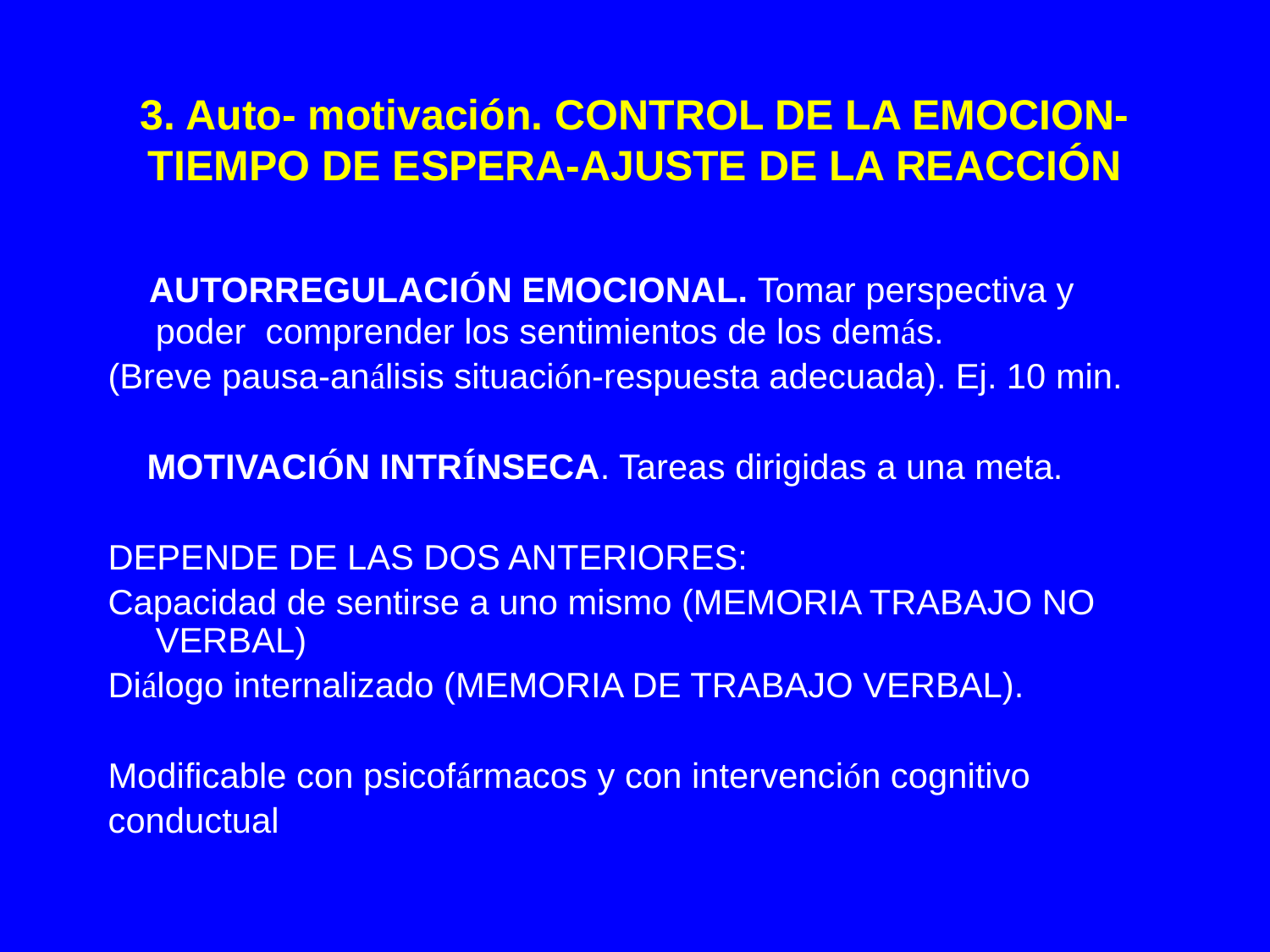

# 3. Auto- motivación. CONTROL DE LA EMOCION-TIEMPO DE ESPERA-AJUSTE DE LA REACCIÓN
-  AUTORREGULACIÓN EMOCIONAL. Tomar perspectiva y poder  comprender los sentimientos de los demás.
(Breve pausa-análisis situación-respuesta adecuada). Ej. 10 min.

    MOTIVACIÓN INTRÍNSECA. Tareas dirigidas a una meta.

DEPENDE DE LAS DOS ANTERIORES:
Capacidad de sentirse a uno mismo (MEMORIA TRABAJO NO VERBAL)
Diálogo internalizado (MEMORIA DE TRABAJO VERBAL).

Modificable con psicofármacos y con intervención cognitivo
conductual